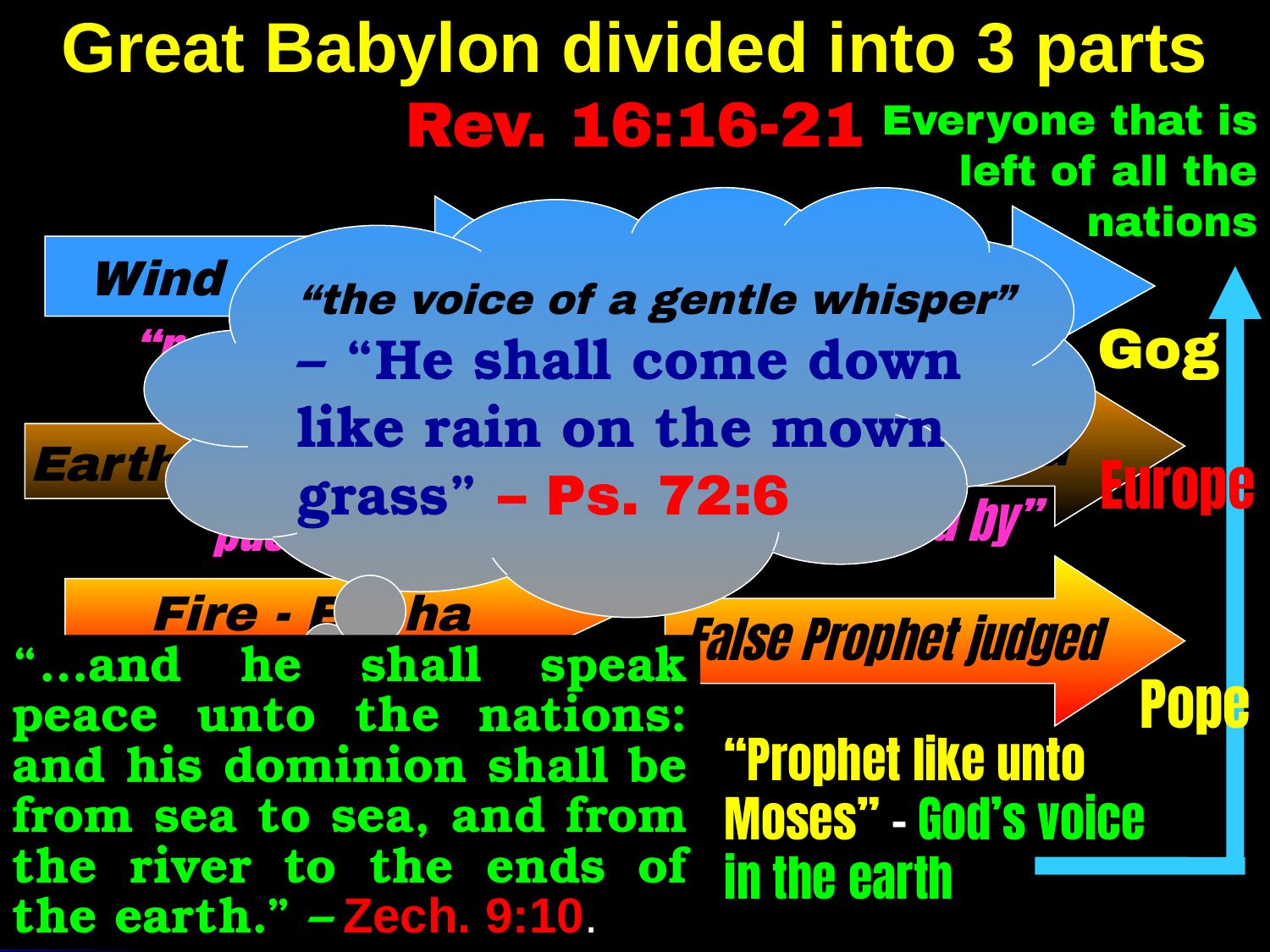

# Great Babylon divided into 3 parts Rev. 16:16-21
Everyone that is left of all the nations

Wind - Hazael
Dragon judged
“the voice of a gentle whisper” – “He shall come down like rain on the mown grass” – Ps. 72:6

Gog
“passed by”
“passed by”
Beast judged
Earthquake - Jehu
Europe
“passed by”
“passed by”
Fire - Elisha
False Prophet judged
“…and he shall speak peace unto the nations: and his dominion shall be from sea to sea, and from the river to the ends of the earth.” – Zech. 9:10.
“passed by”
Pope

“Prophet like unto Moses” – God’s voice in the earth
“the voice of a
gentle whisper”